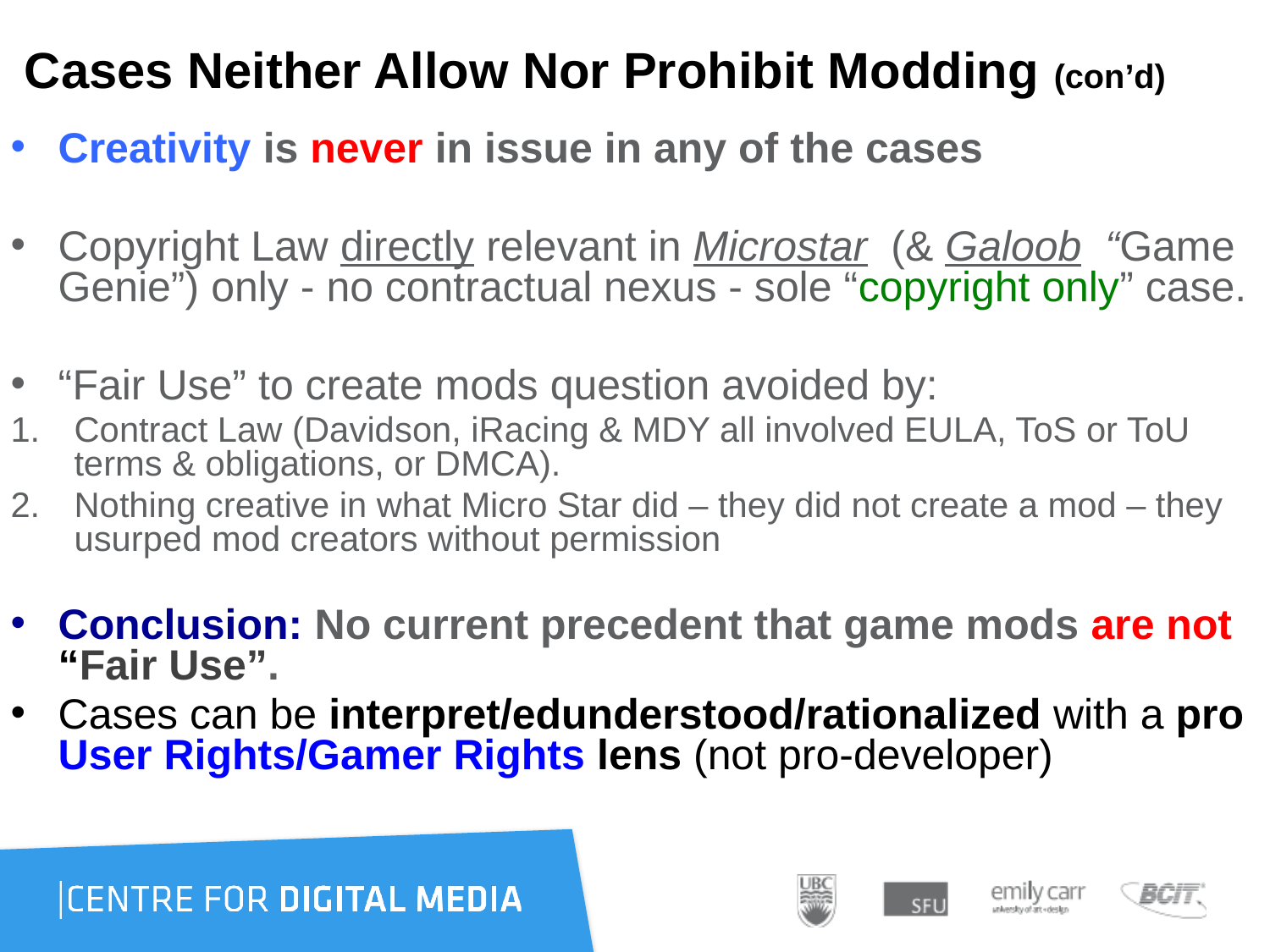

# Cases Neither Allow Nor Prohibit Modding (con’d)
Creativity is never in issue in any of the cases

Copyright Law directly relevant in Microstar  (& Galoob  “Game Genie”) only - no contractual nexus - sole “copyright only” case.

“Fair Use” to create mods question avoided by:
Contract Law (Davidson, iRacing & MDY all involved EULA, ToS or ToU terms & obligations, or DMCA).
Nothing creative in what Micro Star did – they did not create a mod – they usurped mod creators without permission

Conclusion: No current precedent that game mods are not “Fair Use”.
Cases can be interpret/edunderstood/rationalized with a pro User Rights/Gamer Rights lens (not pro-developer)